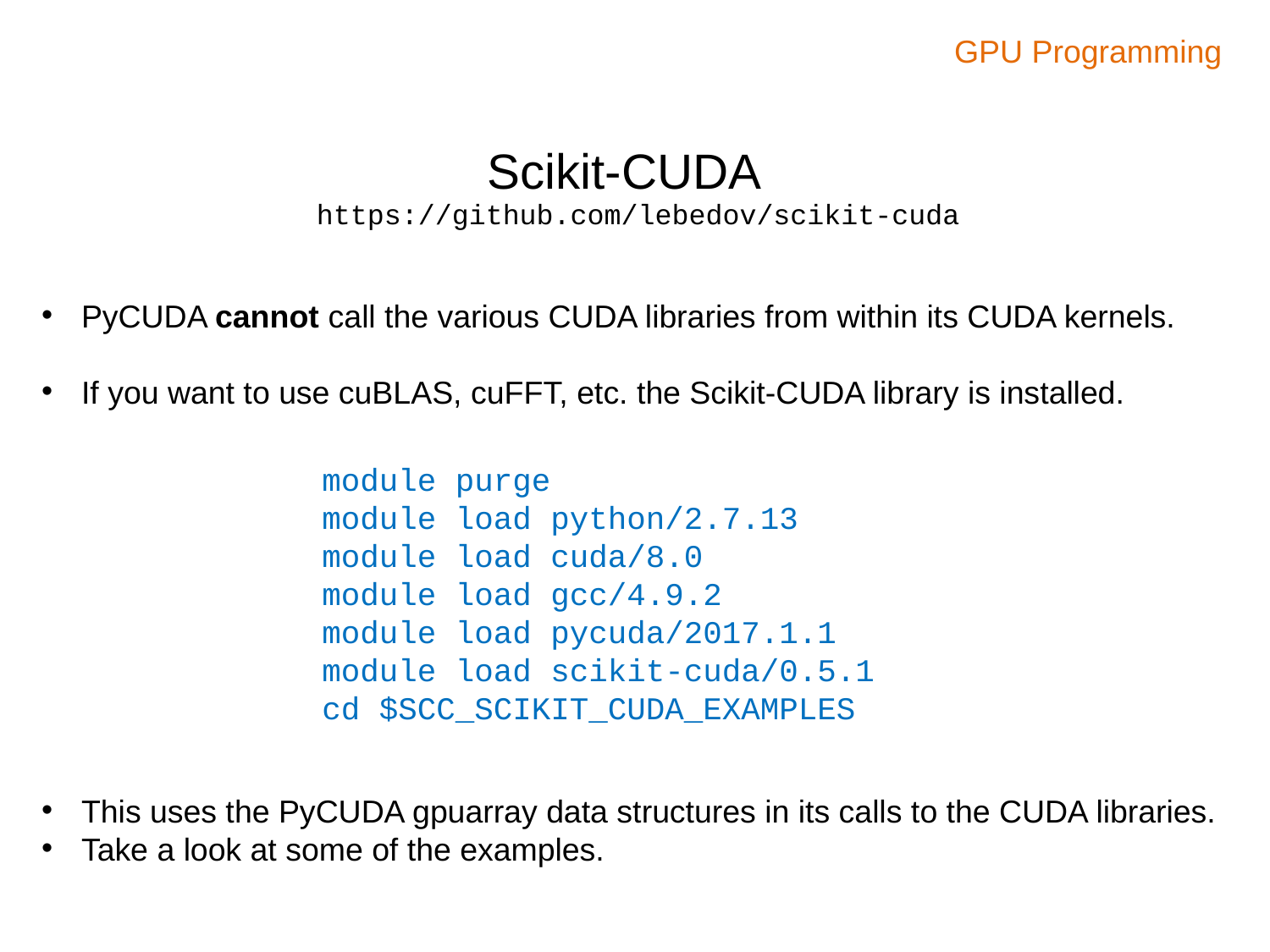

GPU Programming
Scikit-CUDA
https://github.com/lebedov/scikit-cuda
PyCUDA cannot call the various CUDA libraries from within its CUDA kernels.

If you want to use cuBLAS, cuFFT, etc. the Scikit-CUDA library is installed.

This uses the PyCUDA gpuarray data structures in its calls to the CUDA libraries.
Take a look at some of the examples.

module purge
module load python/2.7.13
module load cuda/8.0
module load gcc/4.9.2
module load pycuda/2017.1.1
module load scikit-cuda/0.5.1
cd $SCC_SCIKIT_CUDA_EXAMPLES